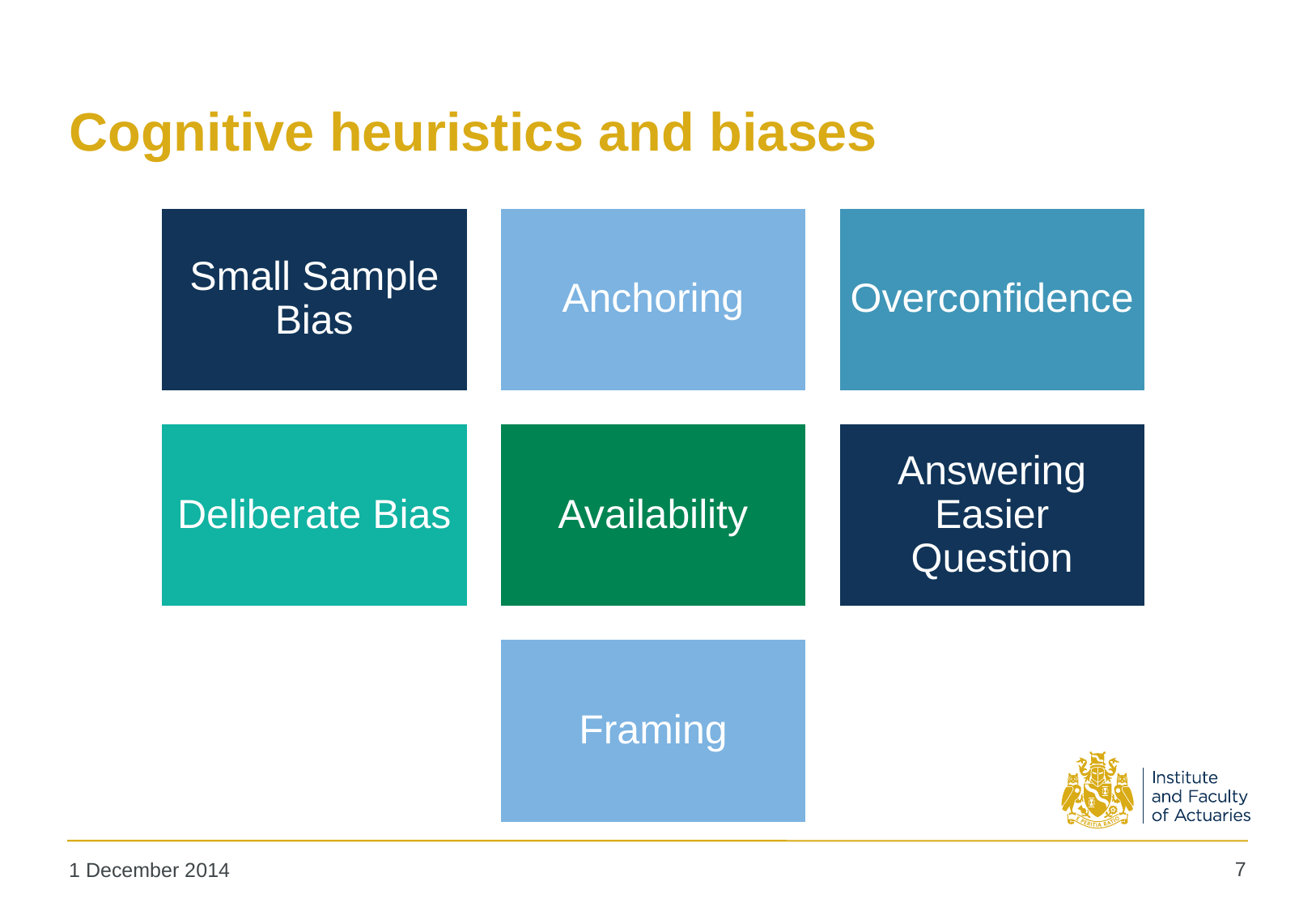

# Cognitive heuristics and biases
Small Sample Bias
Anchoring
Overconfidence
Deliberate Bias
Availability
Answering Easier Question
Framing
7
1 December 2014